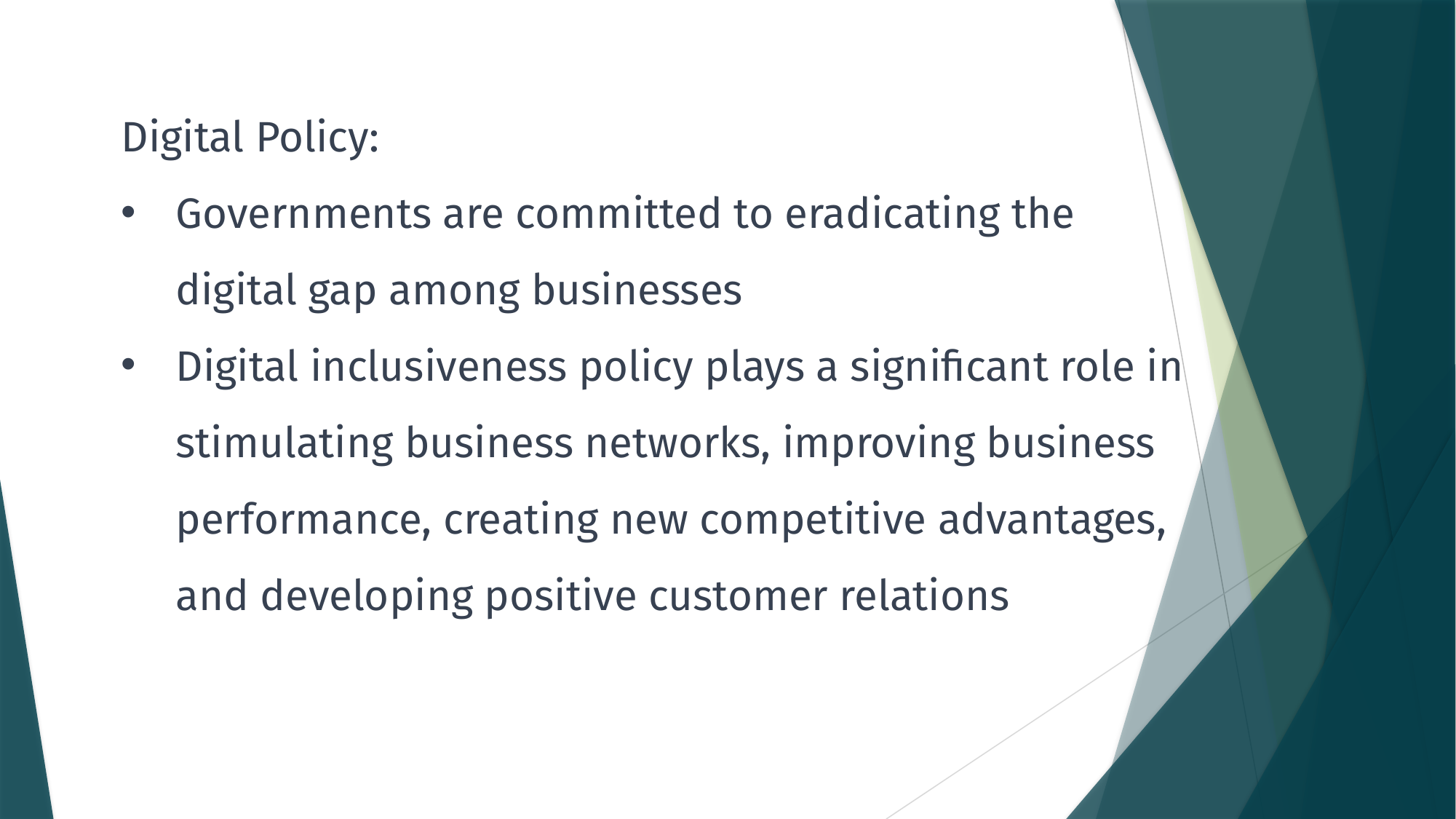

Digital Policy:
Governments are committed to eradicating the digital gap among businesses
Digital inclusiveness policy plays a significant role in stimulating business networks, improving business performance, creating new competitive advantages, and developing positive customer relations